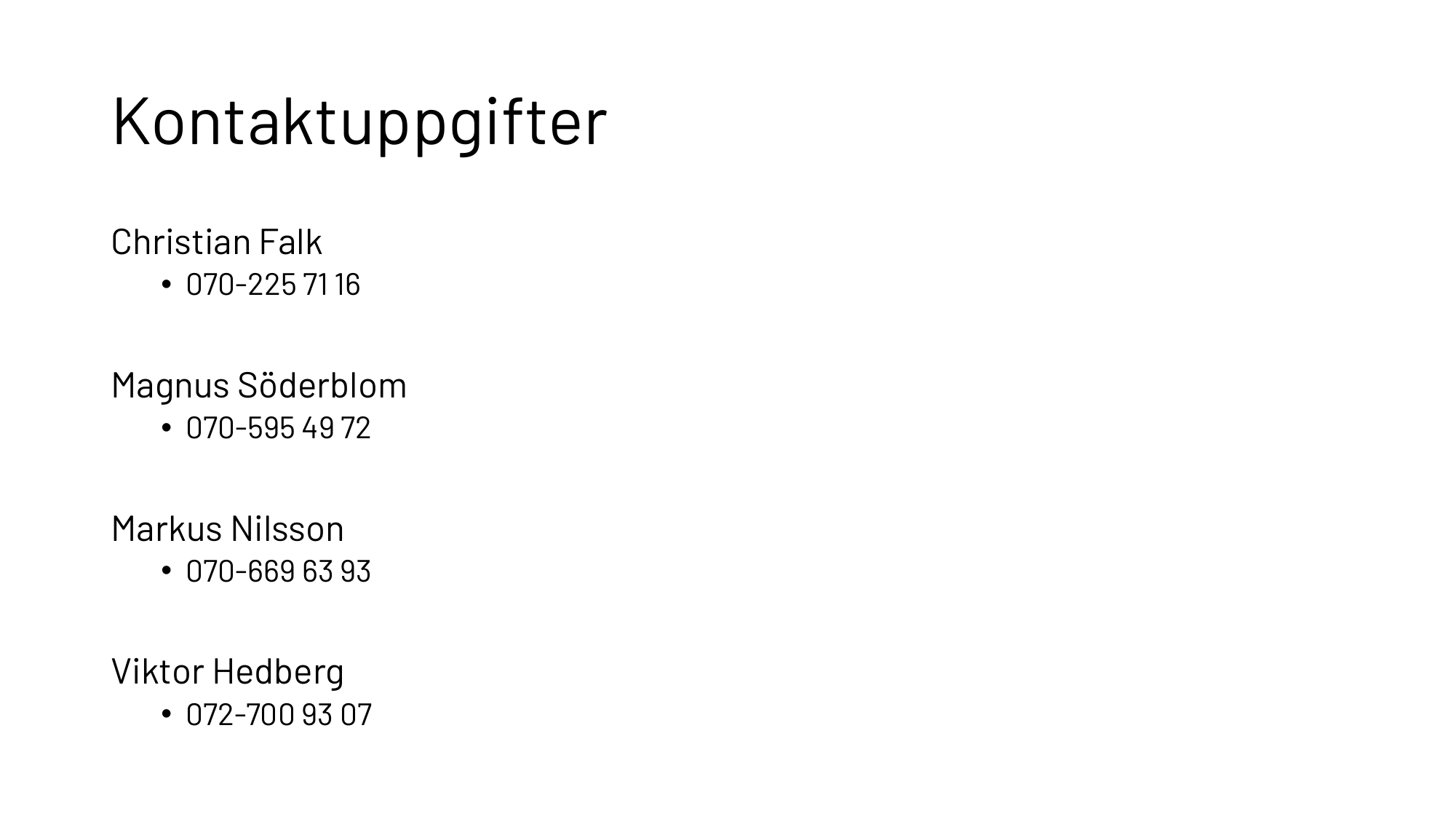

# Kontaktuppgifter
Christian Falk
070-225 71 16

Magnus Söderblom
070-595 49 72

Markus Nilsson
070-669 63 93

Viktor Hedberg
072-700 93 07